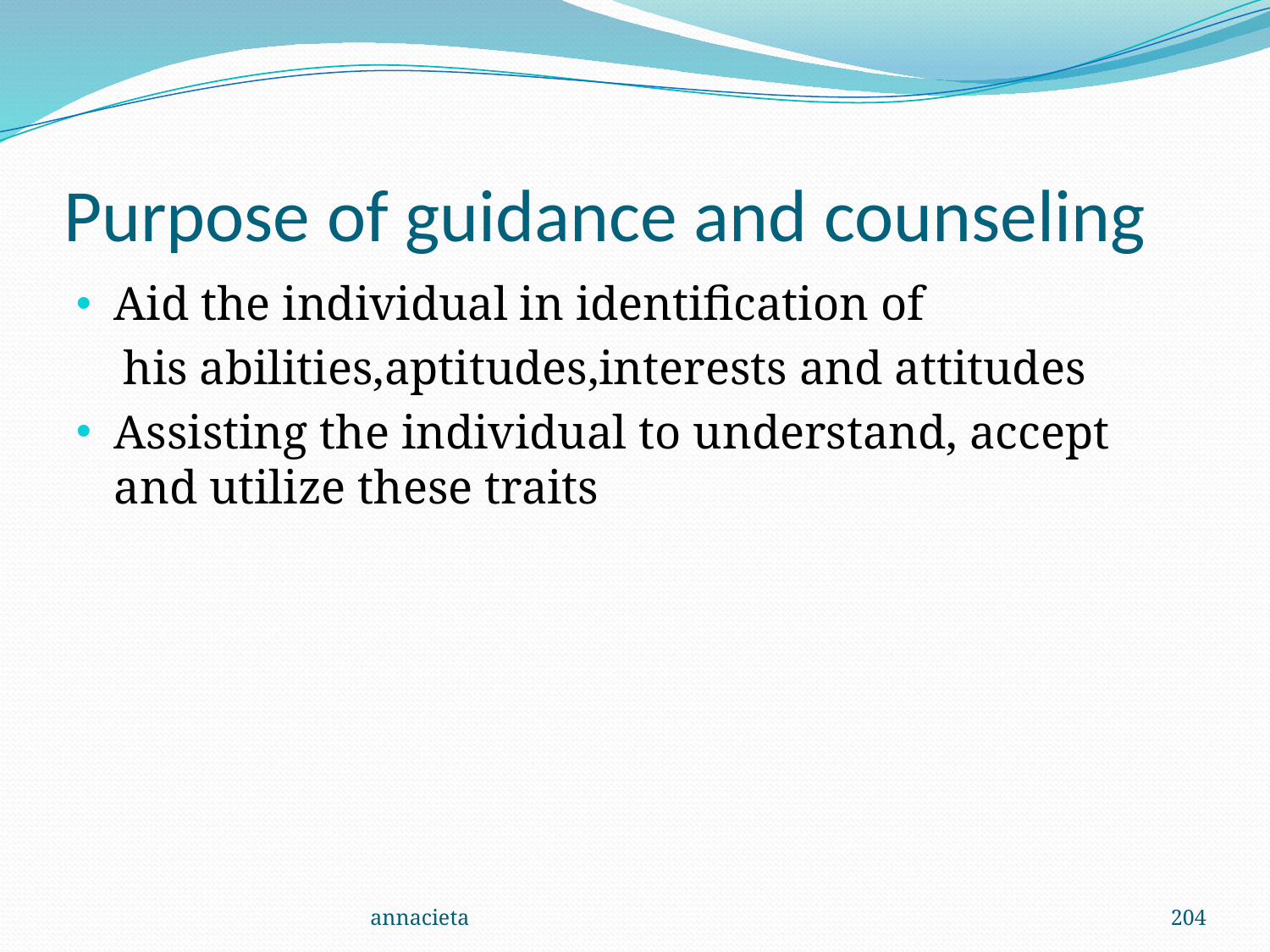

# Purpose of guidance and counseling
Aid the individual in identification of
    his abilities,aptitudes,interests and attitudes
Assisting the individual to understand, accept and utilize these traits
annacieta
204